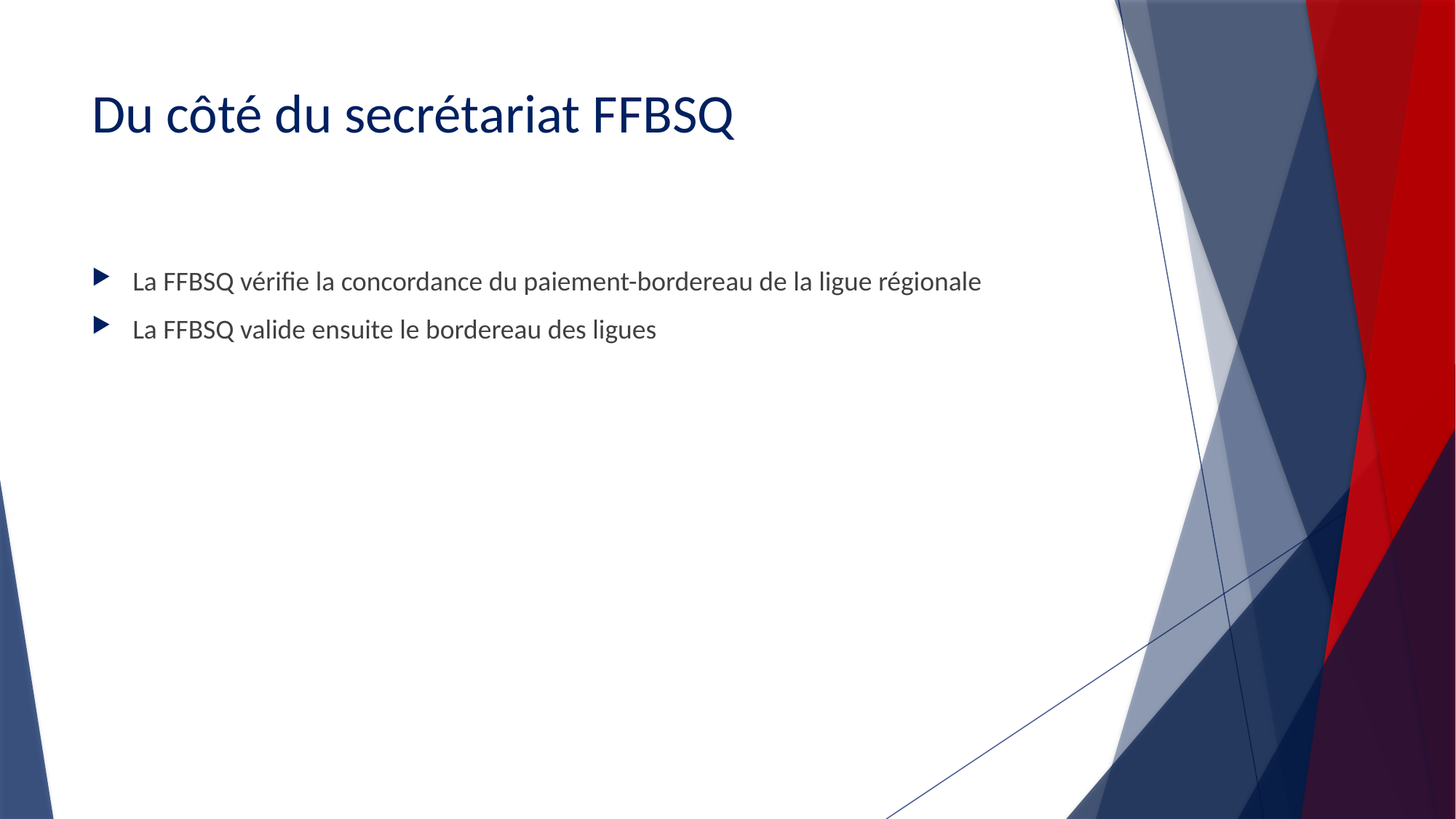

# Du côté du secrétariat FFBSQ
La FFBSQ vérifie la concordance du paiement-bordereau de la ligue régionale
La FFBSQ valide ensuite le bordereau des ligues